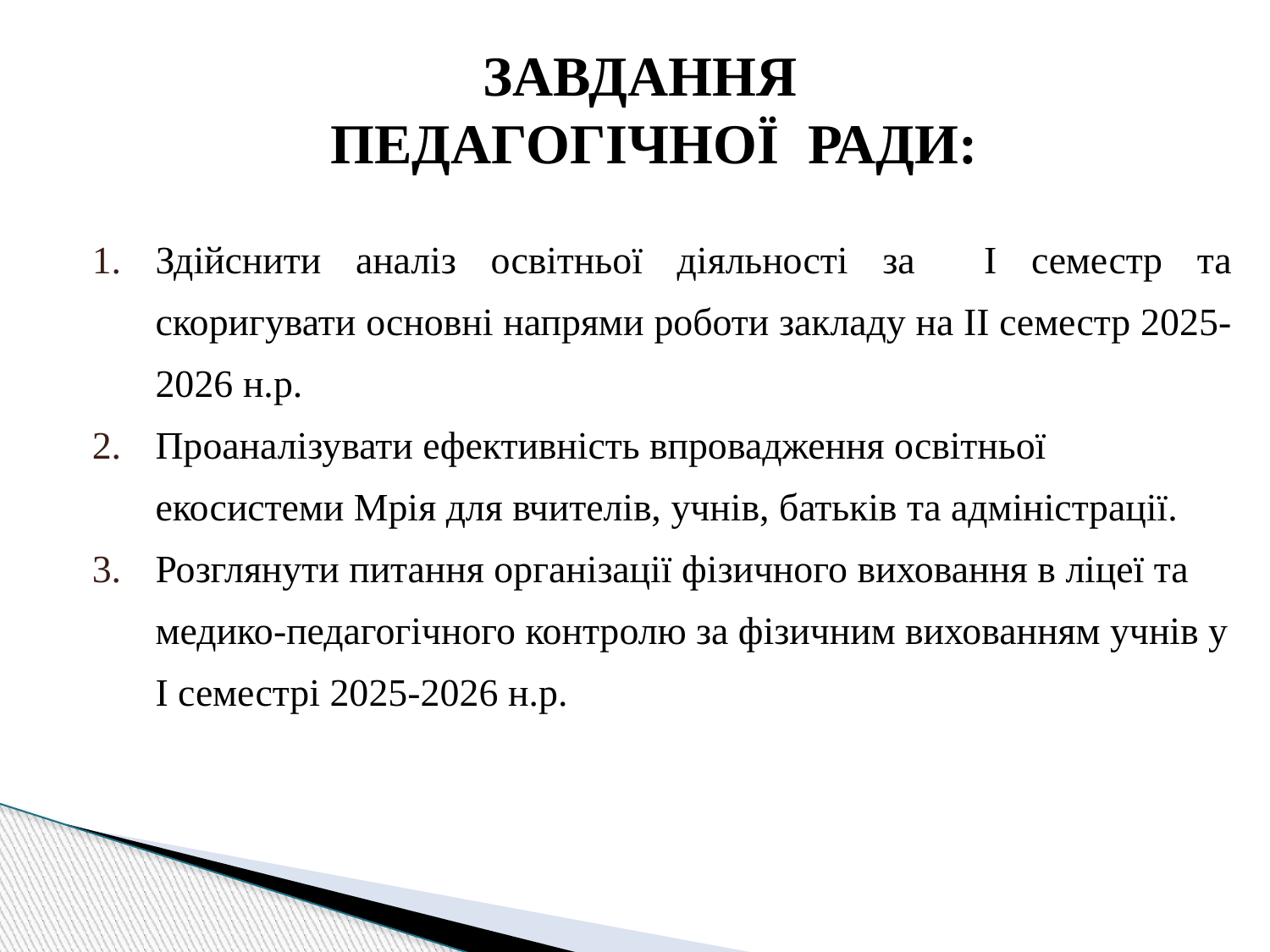

ЗАВДАННЯ
ПЕДАГОГІЧНОЇ  РАДИ:
Здійснити аналіз освітньої діяльності за  І семестр та скоригувати основні напрями роботи закладу на ІІ семестр 2025-2026 н.р.
Проаналізувати ефективність впровадження освітньої екосистеми Мрія для вчителів, учнів, батьків та адміністрації.
Розглянути питання організації фізичного виховання в ліцеї та медико-педагогічного контролю за фізичним вихованням учнів у І семестрі 2025-2026 н.р.